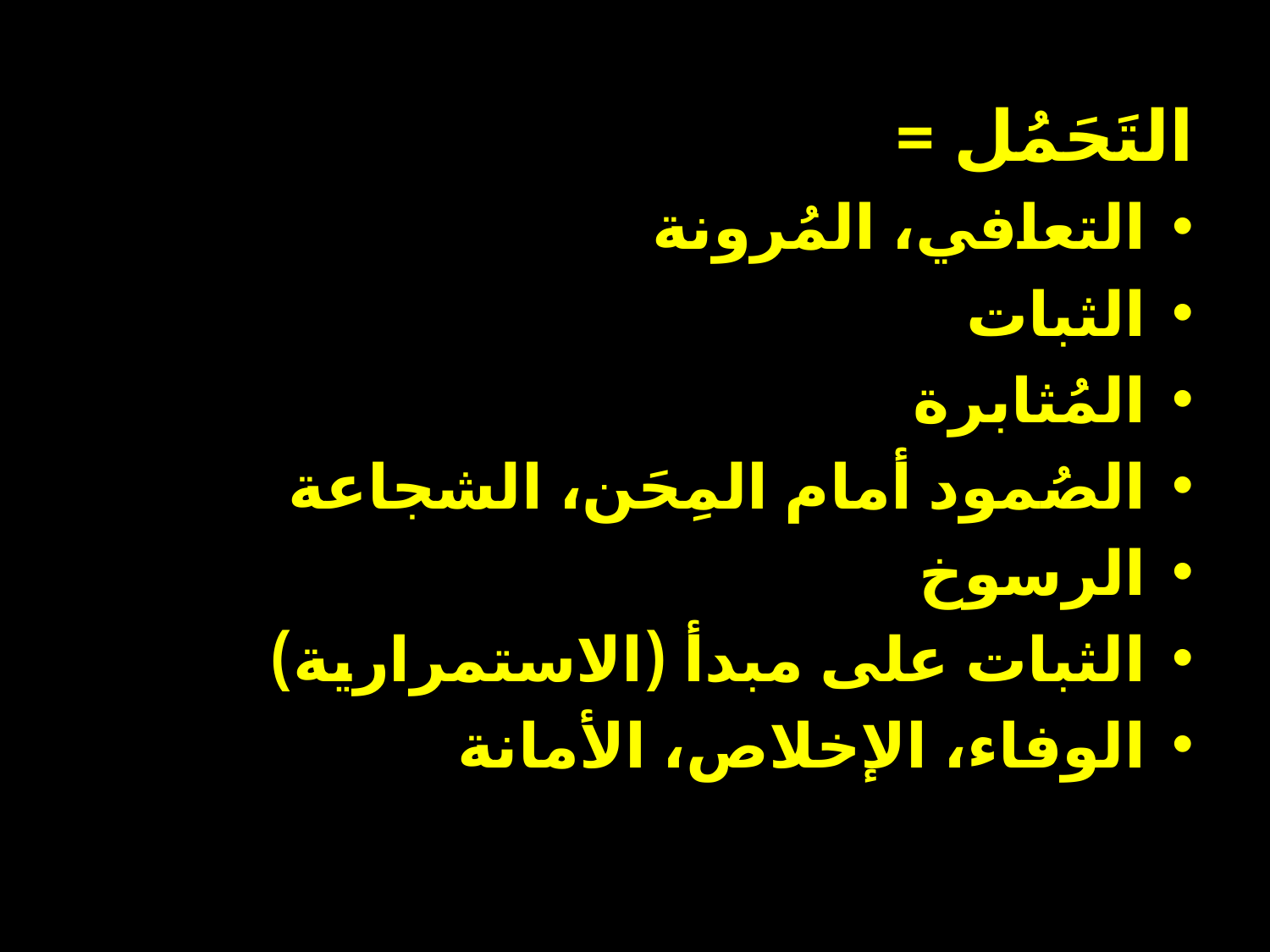

التَحَمُل =
التعافي، المُرونة
الثبات
المُثابرة
الصُمود أمام المِحَن، الشجاعة
الرسوخ
الثبات على مبدأ (الاستمرارية)
الوفاء، الإخلاص، الأمانة